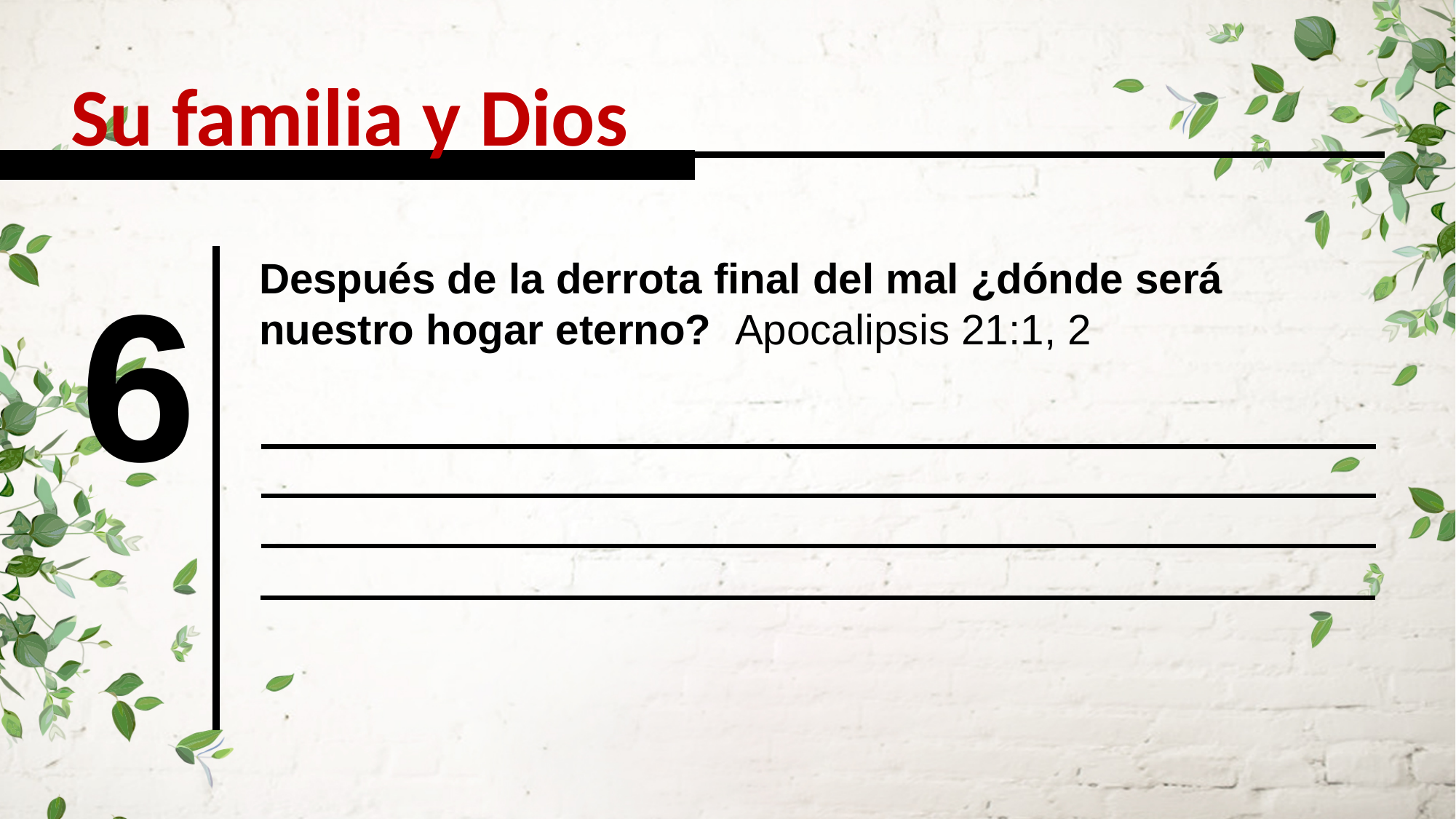

Su familia y Dios

6
Después de la derrota final del mal ¿dónde será nuestro hogar eterno?  Apocalipsis 21:1, 2